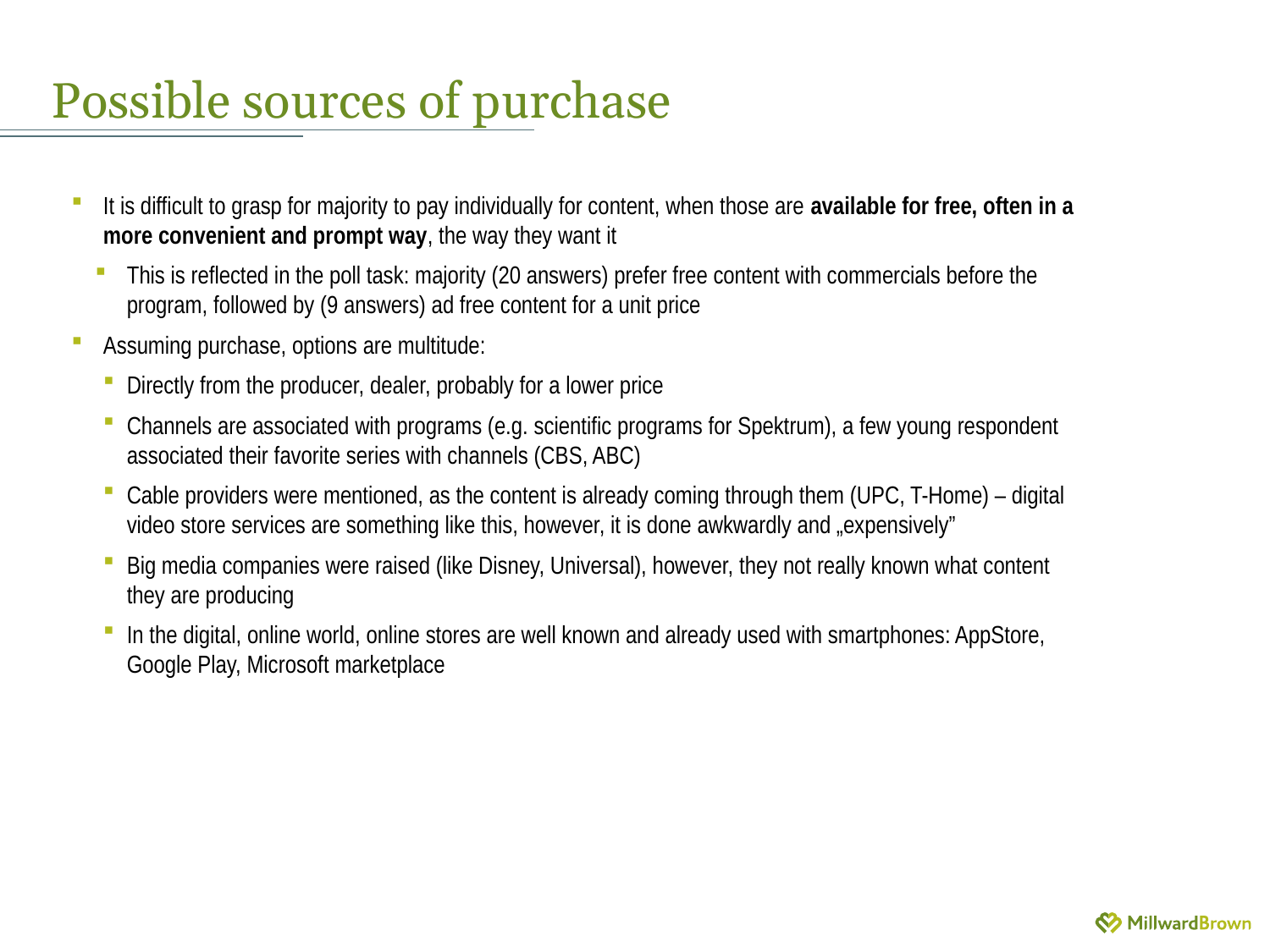

# Possible sources of purchase
It is difficult to grasp for majority to pay individually for content, when those are available for free, often in a more convenient and prompt way, the way they want it
This is reflected in the poll task: majority (20 answers) prefer free content with commercials before the program, followed by (9 answers) ad free content for a unit price
Assuming purchase, options are multitude:
Directly from the producer, dealer, probably for a lower price
Channels are associated with programs (e.g. scientific programs for Spektrum), a few young respondent  associated their favorite series with channels (CBS, ABC)
Cable providers were mentioned, as the content is already coming through them (UPC, T-Home) – digital video store services are something like this, however, it is done awkwardly and „expensively”
Big media companies were raised (like Disney, Universal), however, they not really known what content they are producing
In the digital, online world, online stores are well known and already used with smartphones: AppStore, Google Play, Microsoft marketplace